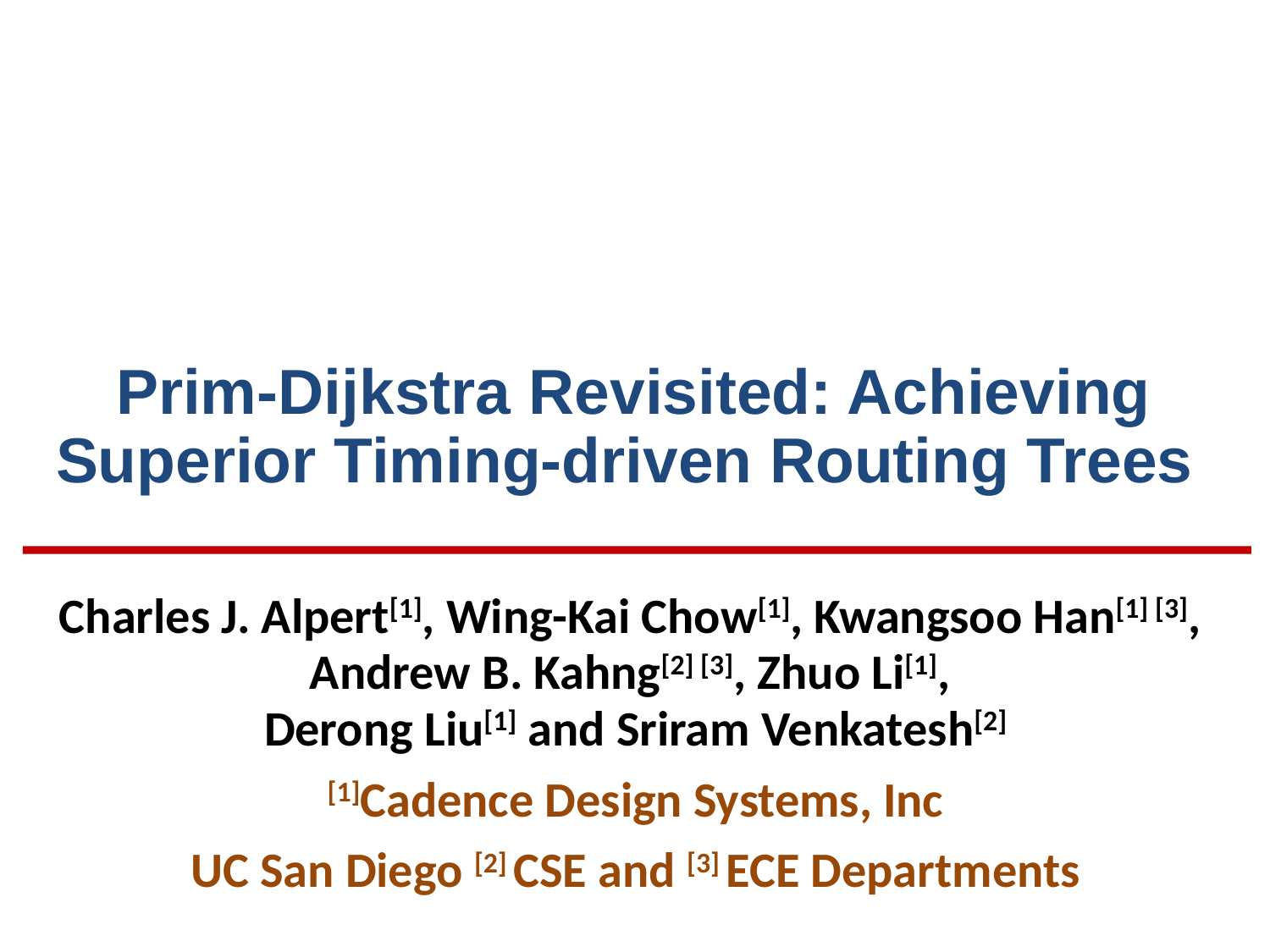

# Prim-Dijkstra Revisited: Achieving Superior Timing-driven Routing Trees
Charles J. Alpert[1], Wing-Kai Chow[1], Kwangsoo Han[1] [3],
Andrew B. Kahng[2] [3], Zhuo Li[1],
Derong Liu[1] and Sriram Venkatesh[2]
[1]Cadence Design Systems, Inc
UC San Diego [2] CSE and [3] ECE Departments